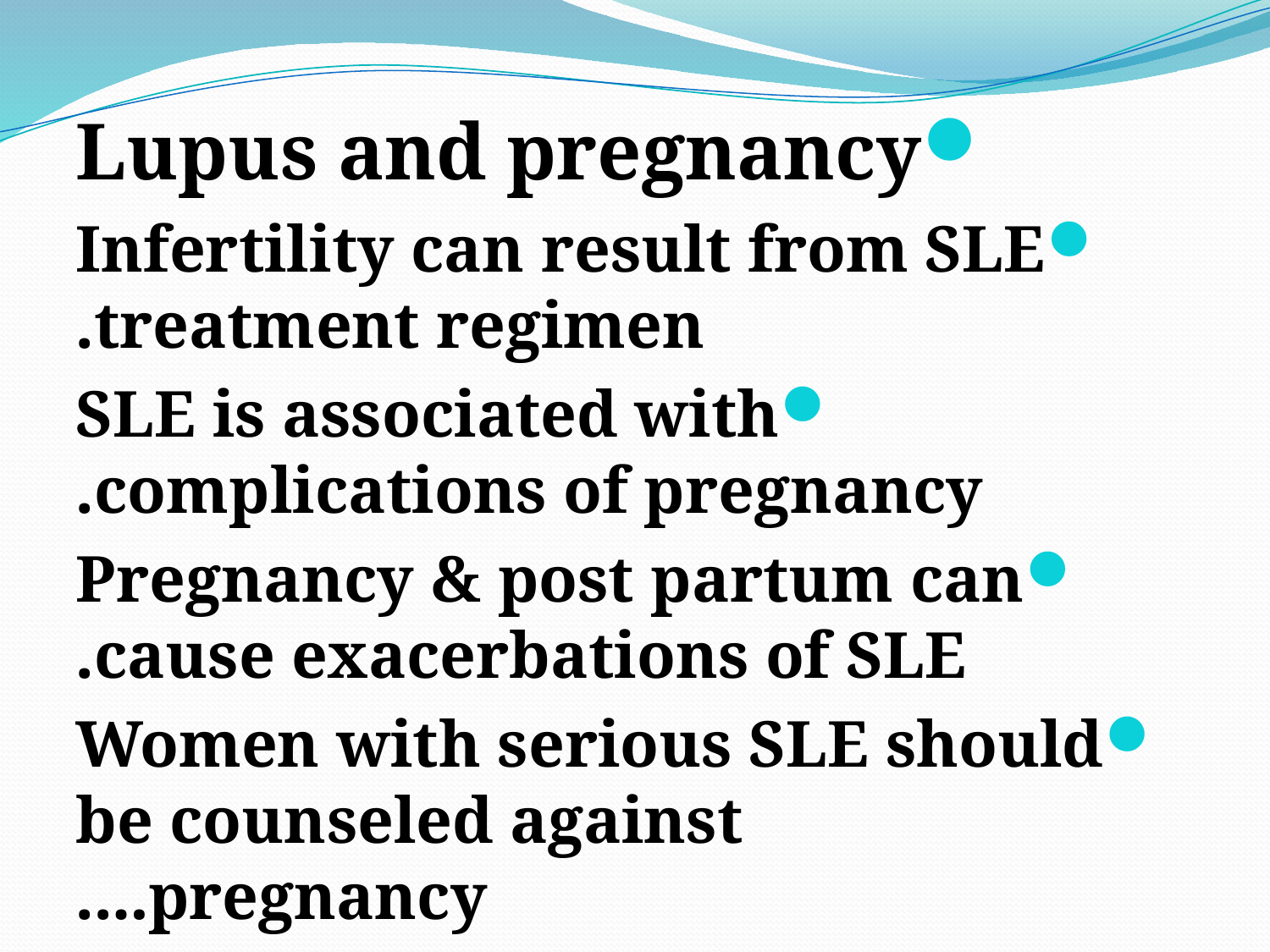

Lupus and pregnancy
Infertility can result from SLE treatment regimen.
SLE is associated with complications of pregnancy.
Pregnancy & post partum can cause exacerbations of SLE.
Women with serious SLE should be counseled against pregnancy….

#